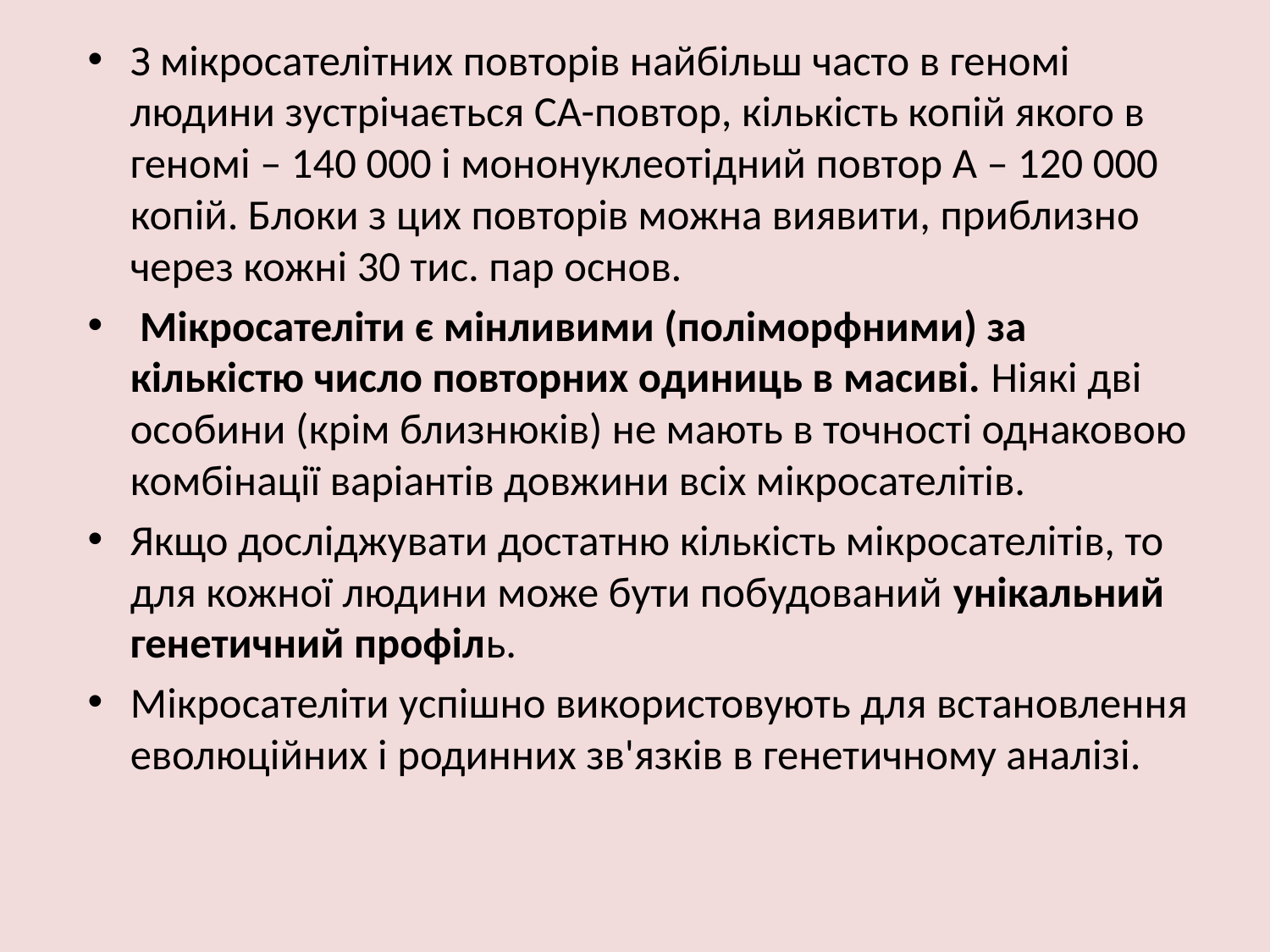

З мікросателітних повторів найбільш часто в геномі людини зустрічається СА-повтор, кількість копій якого в геномі – 140 000 і мононуклеотідний повтор А – 120 000 копій. Блоки з цих повторів можна виявити, приблизно через кожні 30 тис. пар основ.
 Мікросателіти є мінливими (поліморфними) за кількістю число повторних одиниць в масиві. Ніякі дві особини (крім близнюків) не мають в точності однаковою комбінації варіантів довжини всіх мікросателітів.
Якщо досліджувати достатню кількість мікросателітів, то для кожної людини може бути побудований унікальний генетичний профіль.
Мікросателіти успішно використовують для встановлення еволюційних і родинних зв'язків в генетичному аналізі.